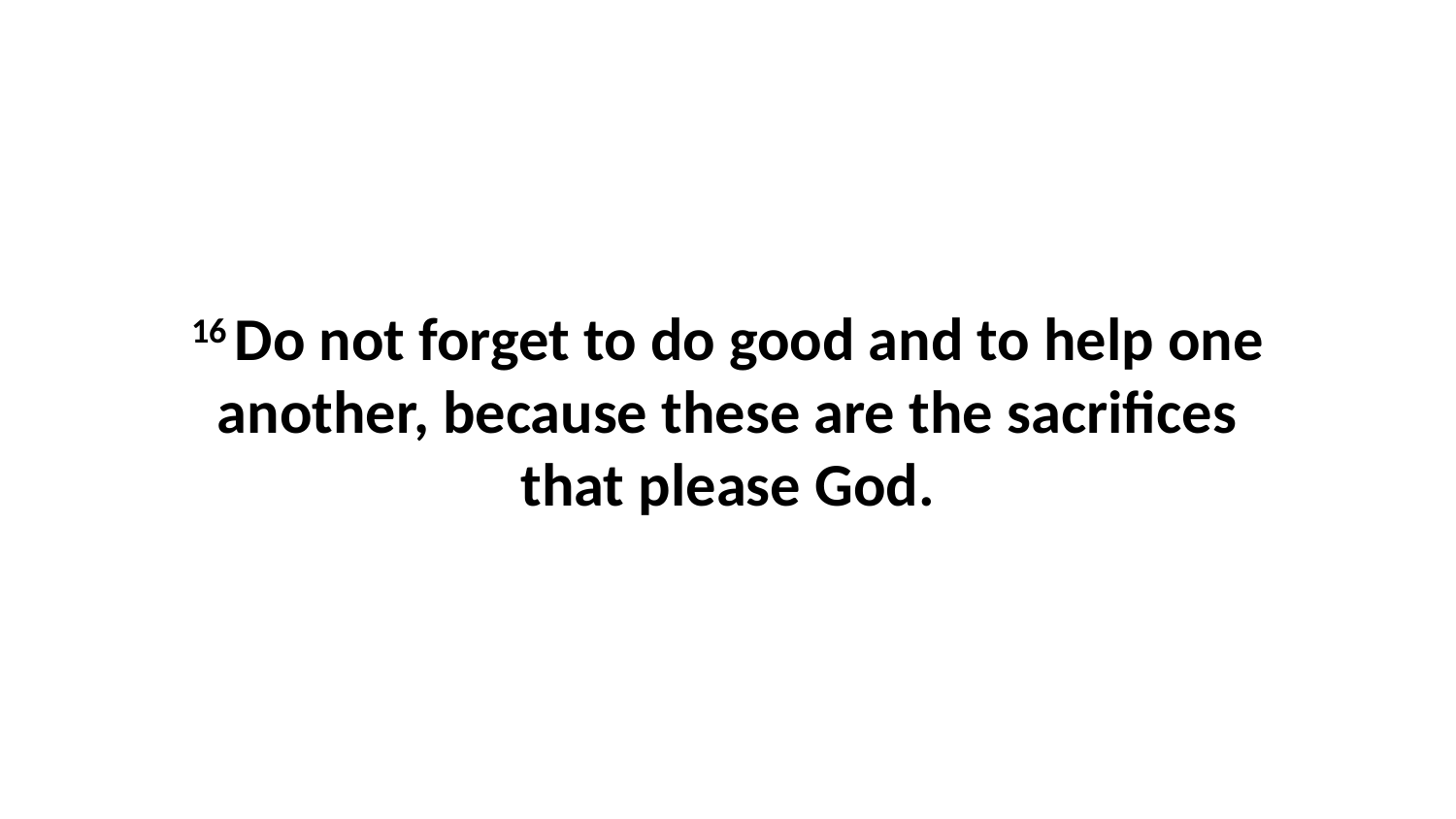

16 Do not forget to do good and to help one another, because these are the sacrifices that please God.